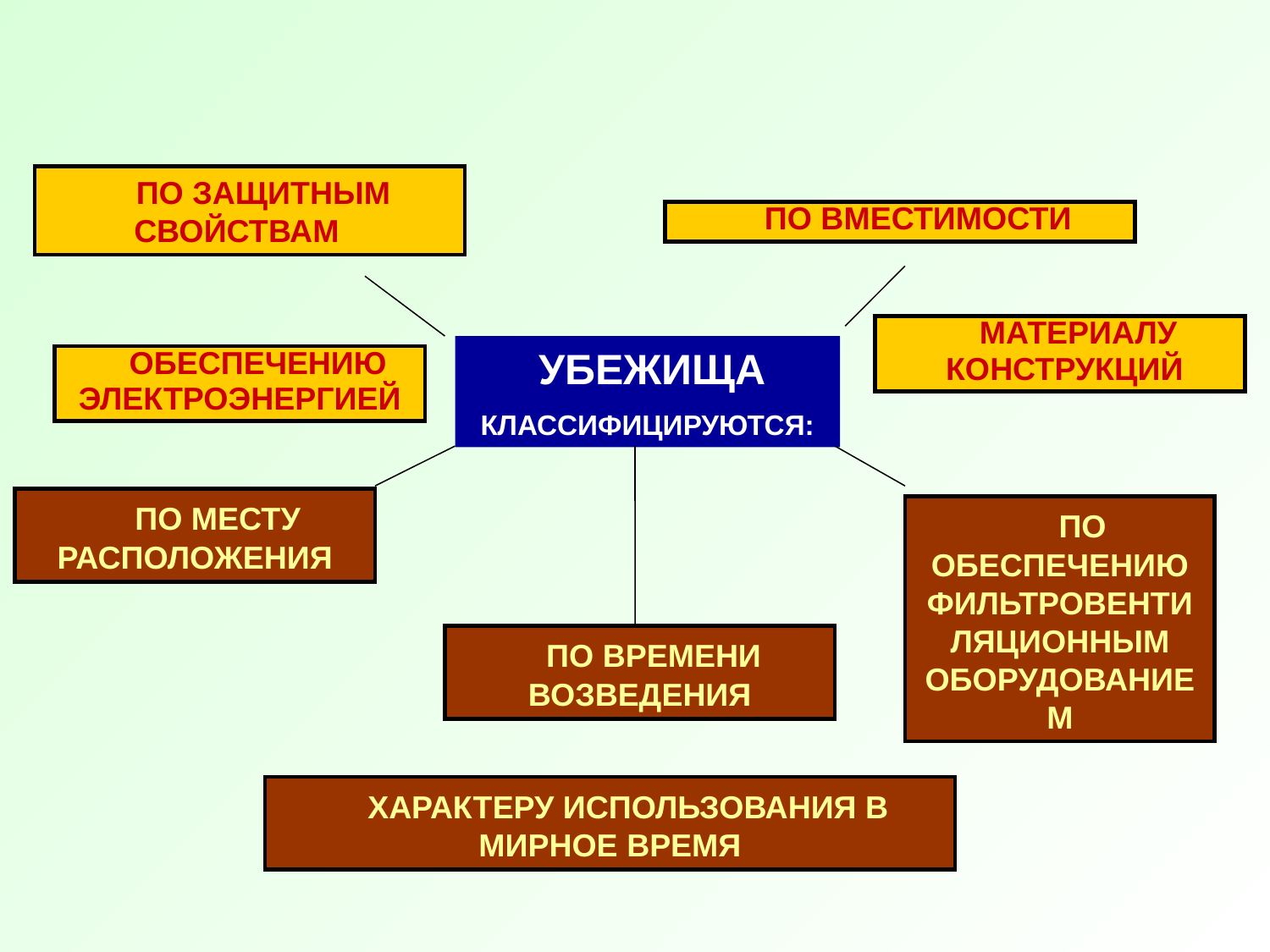

ПО ЗАЩИТНЫМ СВОЙСТВАМ
    ПО ВМЕСТИМОСТИ

 УБЕЖИЩА
КЛАССИФИЦИРУЮТСЯ:

    МАТЕРИАЛУ
 КОНСТРУКЦИЙ
     ОБЕСПЕЧЕНИЮ
ЭЛЕКТРОЭНЕРГИЕЙ
     ПО МЕСТУ РАСПОЛОЖЕНИЯ
     ПО ОБЕСПЕЧЕНИЮ ФИЛЬТРОВЕНТИЛЯЦИОННЫМ ОБОРУДОВАНИЕМ
   ПО ВРЕМЕНИ ВОЗВЕДЕНИЯ
    ХАРАКТЕРУ ИСПОЛЬЗОВАНИЯ В МИРНОЕ ВРЕМЯ